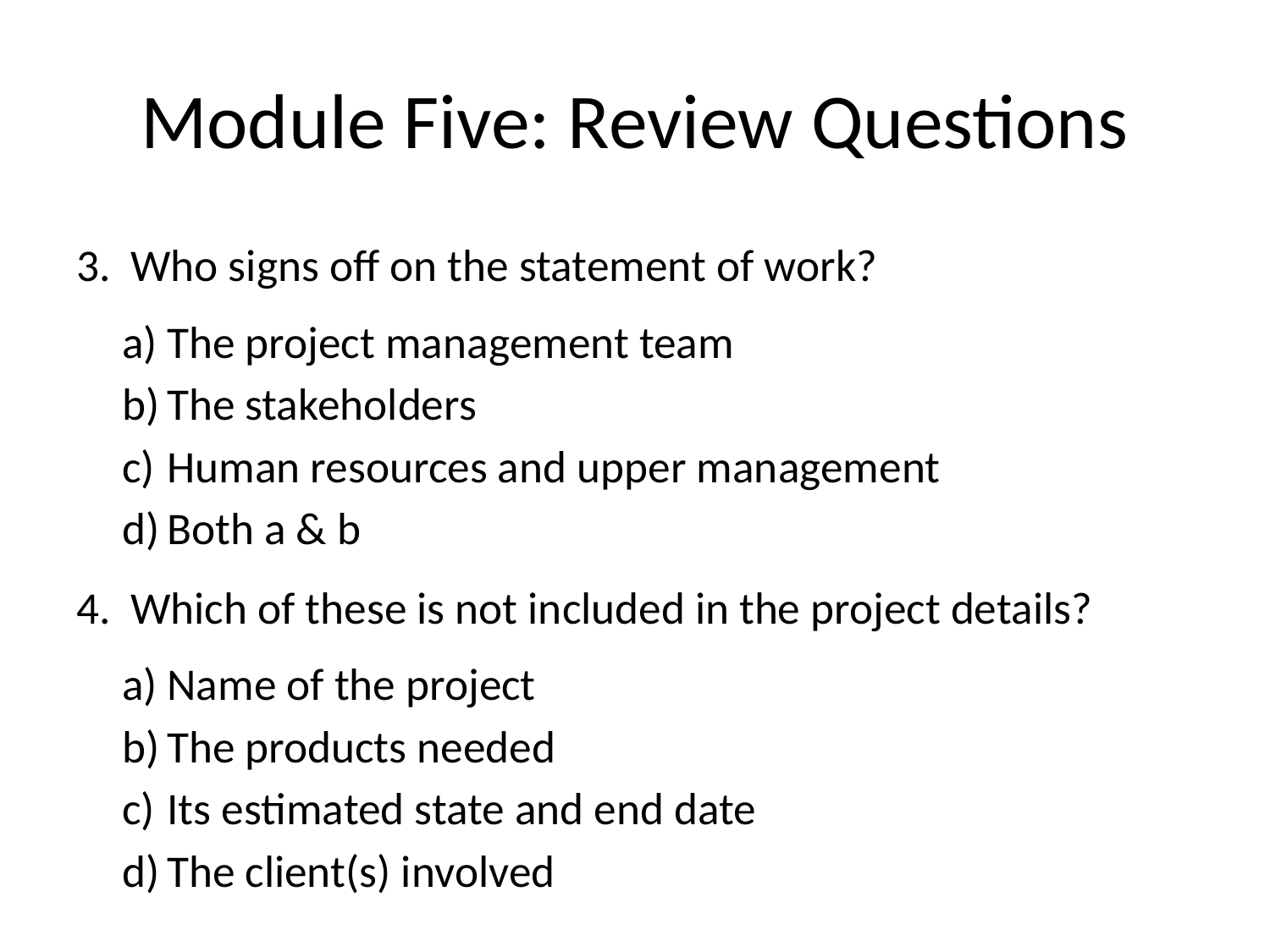

# Module Five: Review Questions
 Who signs off on the statement of work?
The project management team
The stakeholders
Human resources and upper management
Both a & b
 Which of these is not included in the project details?
Name of the project
The products needed
Its estimated state and end date
The client(s) involved